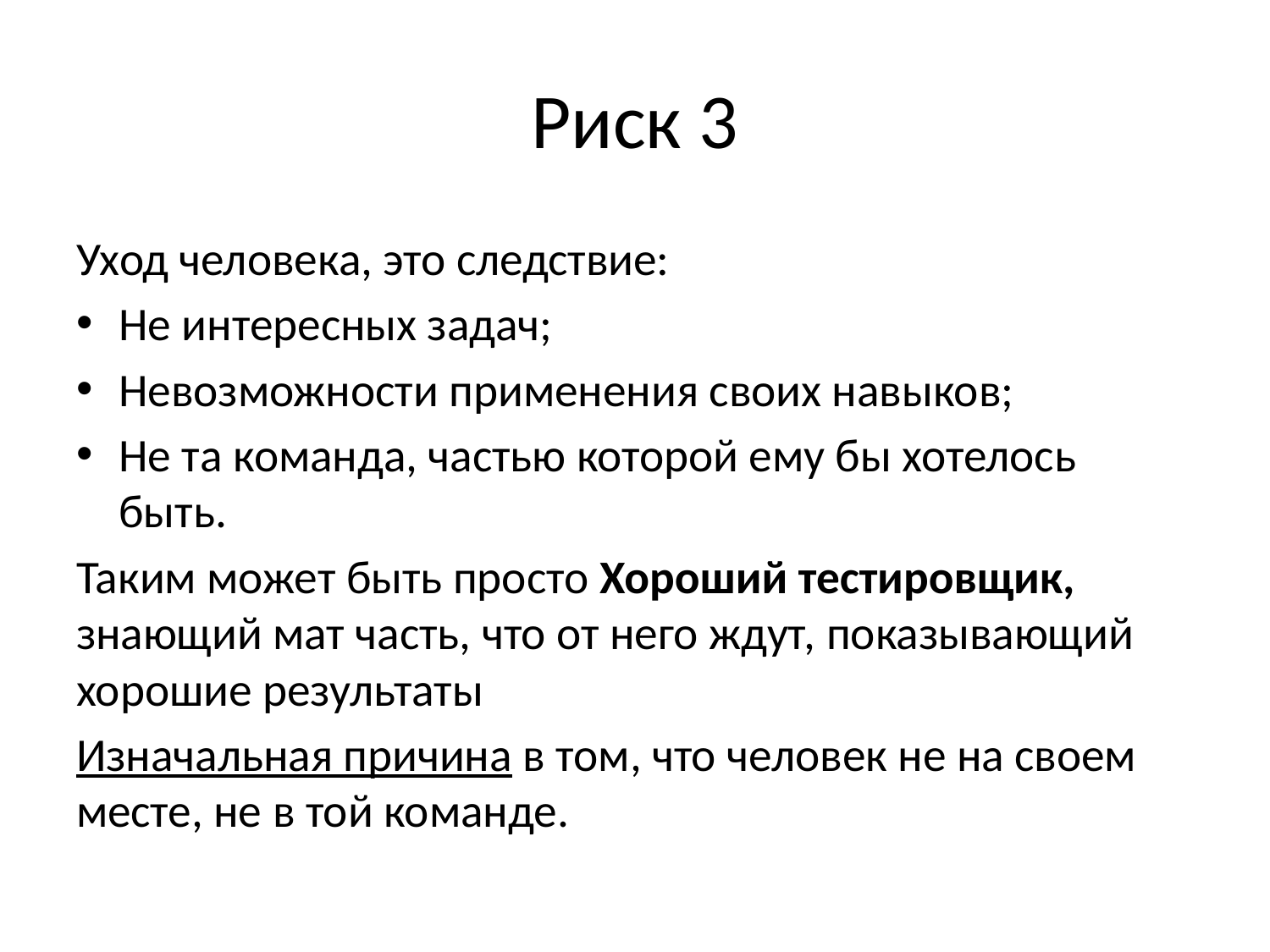

# Риск 3
Уход человека, это следствие:
Не интересных задач;
Невозможности применения своих навыков;
Не та команда, частью которой ему бы хотелось быть.
Таким может быть просто Хороший тестировщик,  знающий мат часть, что от него ждут, показывающий хорошие результаты
Изначальная причина в том, что человек не на своем месте, не в той команде.